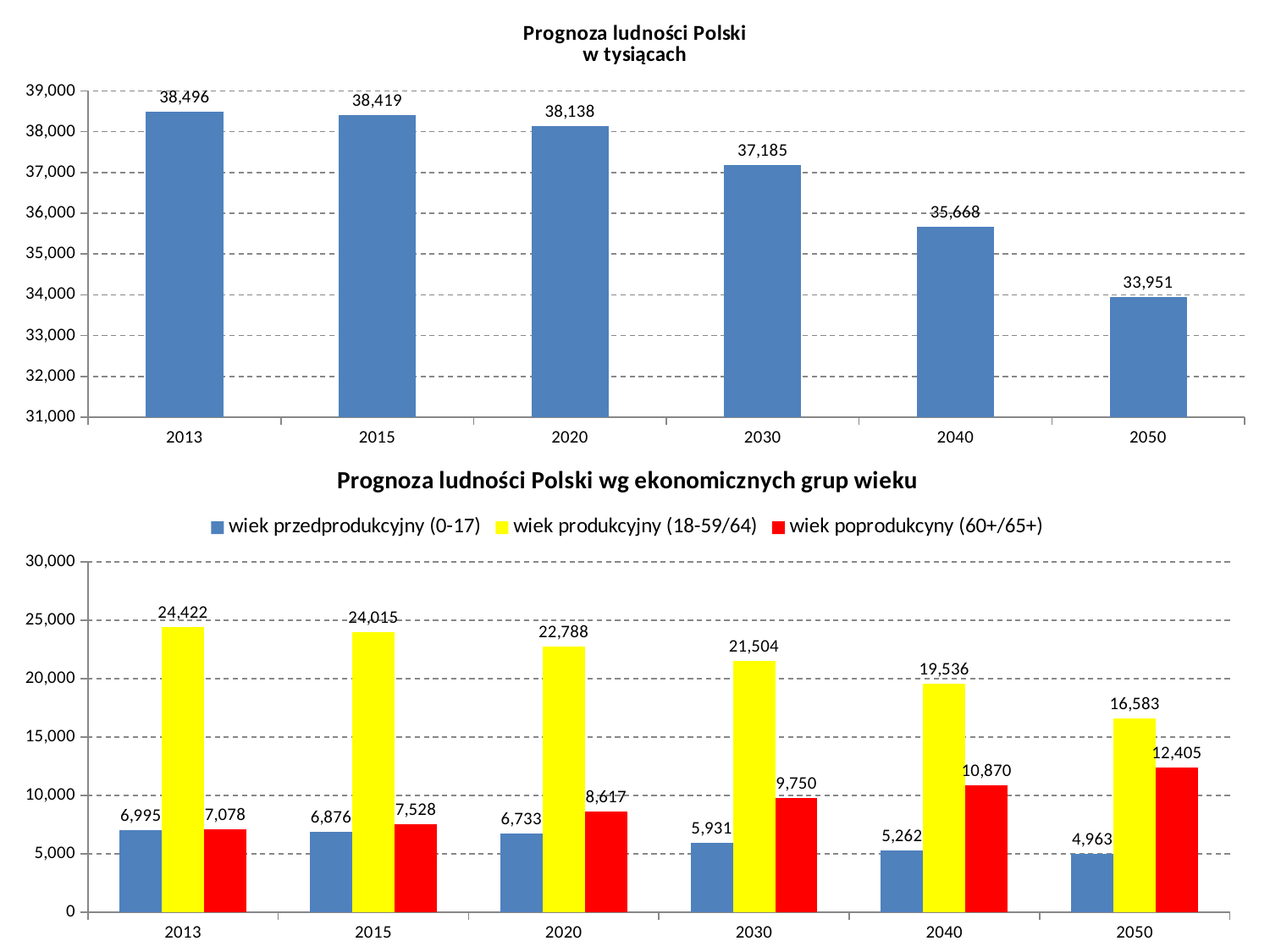

### Chart: Prognoza ludności Polski
w tysiącach

| Category |  |
|---|---|
| 2013 | 38495.7 |
| 2015 | 38419.0 |
| 2020 | 38137.8 |
| 2030 | 37185.0 |
| 2040 | 35668.1 |
| 2050 | 33950.6 |

### Chart: Prognoza ludności Polski wg ekonomicznych grup wieku

| Category | wiek przedprodukcyjny (0-17) | wiek produkcyjny (18-59/64) | wiek poprodukcyny (60+/65+) |
|---|---|---|---|
| 2013 | 6995.4 | 24422.1 | 7078.2 |
| 2015 | 6876.3 | 24014.6 | 7528.1 |
| 2020 | 6732.9 | 22787.6 | 8617.3 |
| 2030 | 5931.4 | 21504.1 | 9749.5 |
| 2040 | 5262.1 | 19536.1 | 10869.9 |
| 2050 | 4963.4 | 16582.7 | 12404.5 |